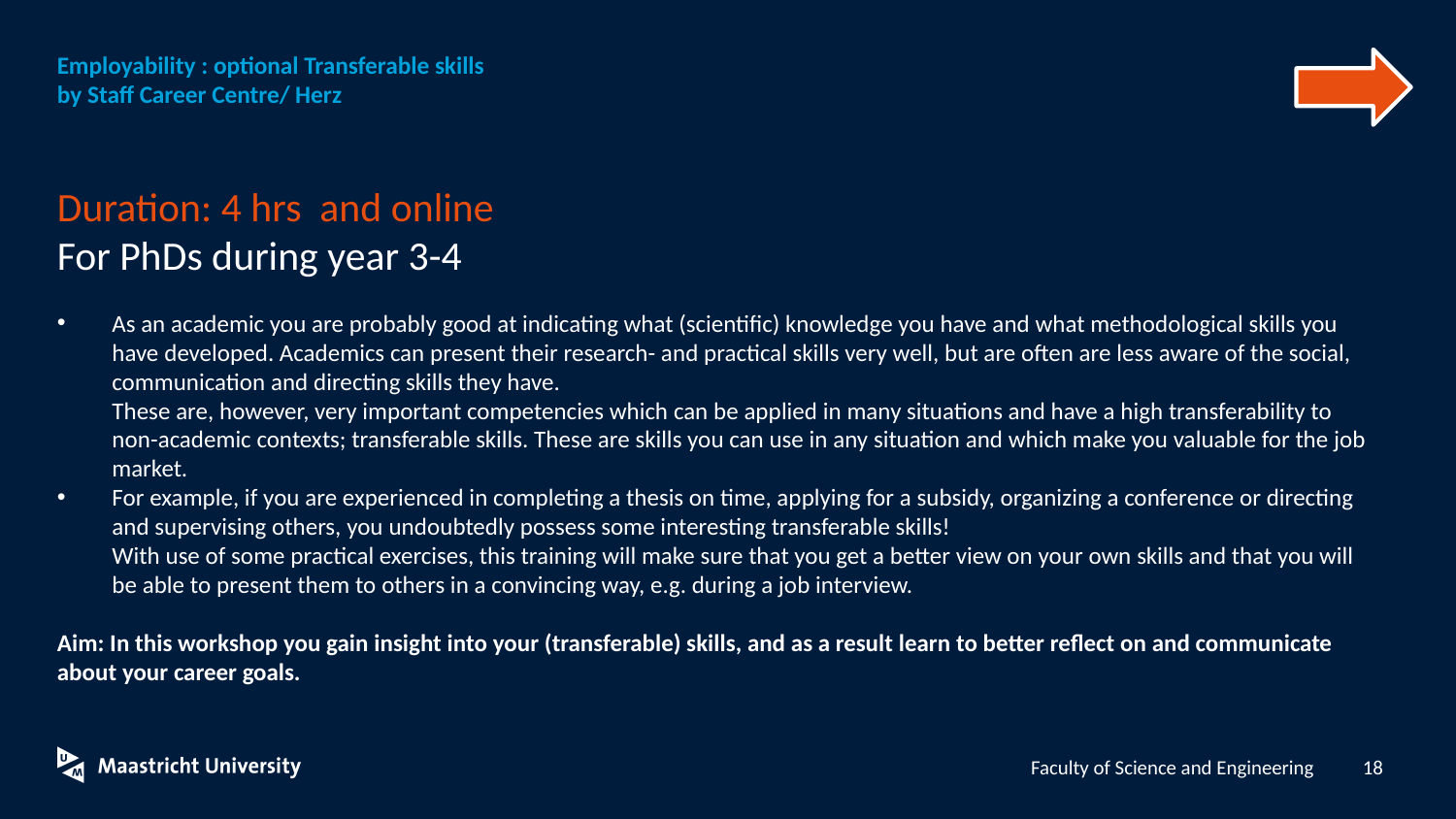

# Employability : optional Transferable skills by Staff Career Centre/ Herz

Duration: 4 hrs  and online
For PhDs during year 3-4

As an academic you are probably good at indicating what (scientific) knowledge you have and what methodological skills you have developed. Academics can present their research- and practical skills very well, but are often are less aware of the social, communication and directing skills they have.
These are, however, very important competencies which can be applied in many situations and have a high transferability to non-academic contexts; transferable skills. These are skills you can use in any situation and which make you valuable for the job market.
For example, if you are experienced in completing a thesis on time, applying for a subsidy, organizing a conference or directing and supervising others, you undoubtedly possess some interesting transferable skills!
With use of some practical exercises, this training will make sure that you get a better view on your own skills and that you will be able to present them to others in a convincing way, e.g. during a job interview.

Aim: In this workshop you gain insight into your (transferable) skills, and as a result learn to better reflect on and communicate about your career goals.

18
Faculty of Science and Engineering